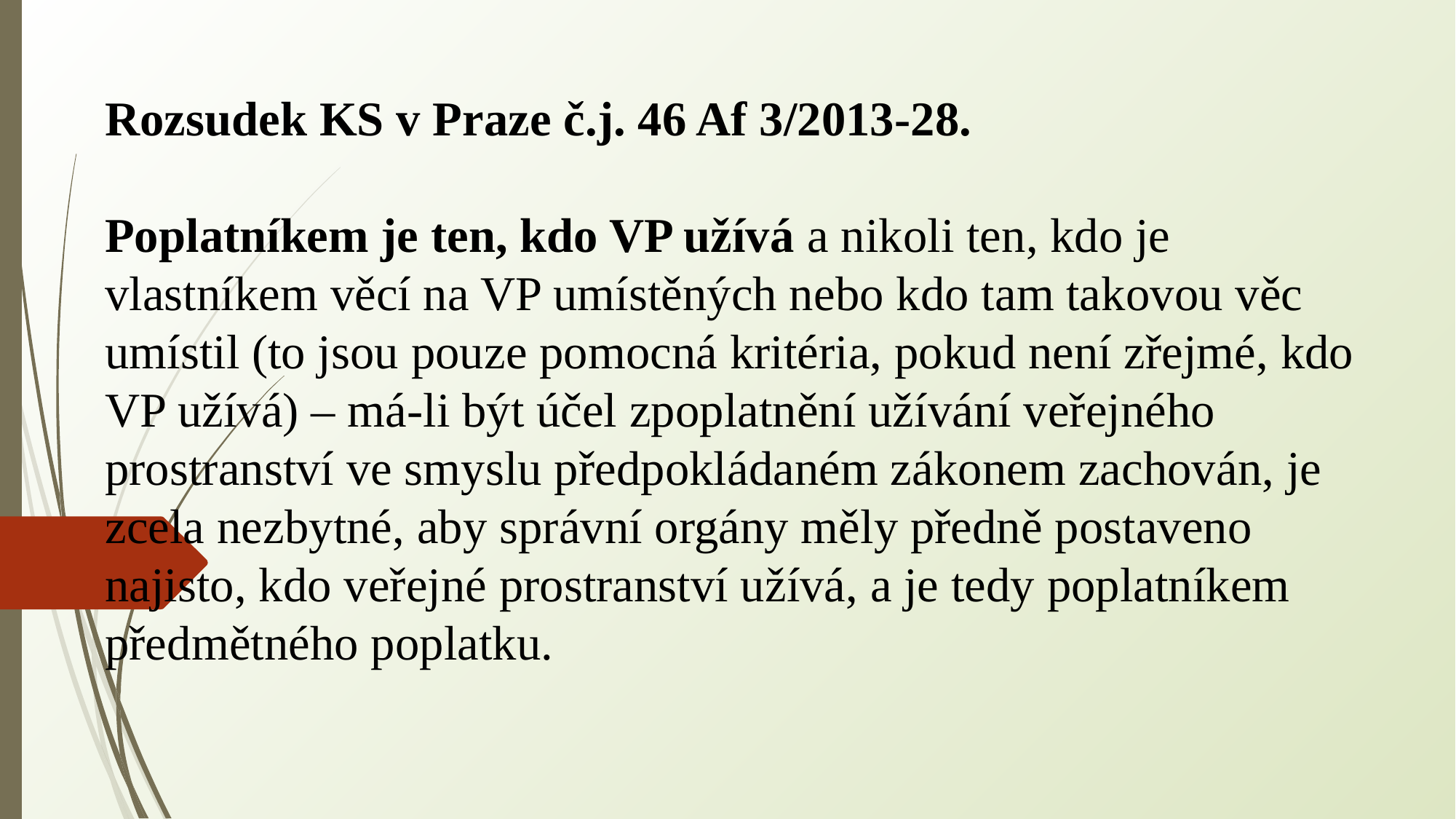

Rozsudek KS v Praze č.j. 46 Af 3/2013-28.

Poplatníkem je ten, kdo VP užívá a nikoli ten, kdo je vlastníkem věcí na VP umístěných nebo kdo tam takovou věc umístil (to jsou pouze pomocná kritéria, pokud není zřejmé, kdo VP užívá) – má-li být účel zpoplatnění užívání veřejného prostranství ve smyslu předpokládaném zákonem zachován, je zcela nezbytné, aby správní orgány měly předně postaveno najisto, kdo veřejné prostranství užívá, a je tedy poplatníkem předmětného poplatku.